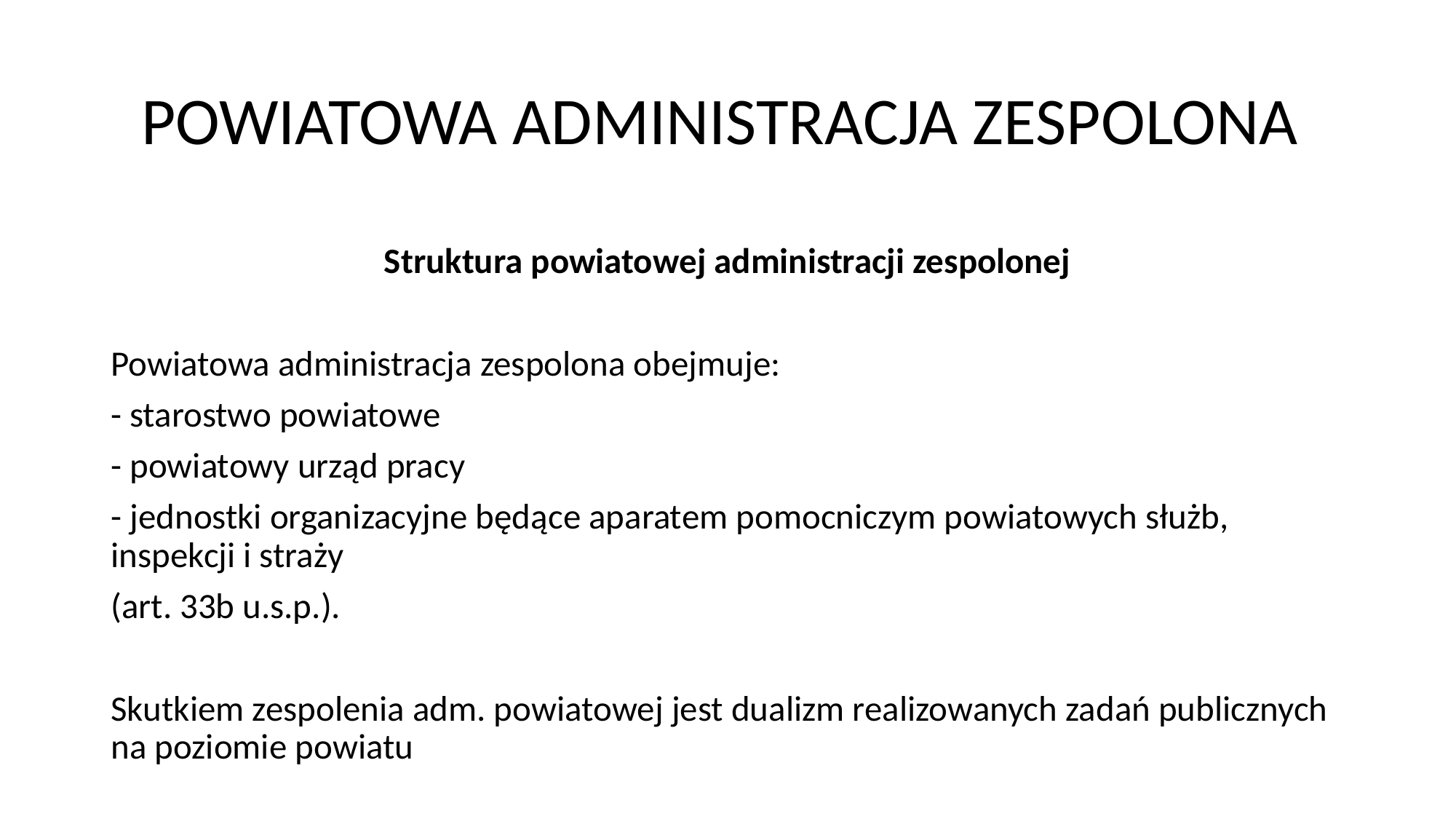

# POWIATOWA ADMINISTRACJA ZESPOLONA

Struktura powiatowej administracji zespolonej

Powiatowa administracja zespolona obejmuje:
- starostwo powiatowe
- powiatowy urząd pracy
- jednostki organizacyjne będące aparatem pomocniczym powiatowych służb, inspekcji i straży
(art. 33b u.s.p.).

Skutkiem zespolenia adm. powiatowej jest dualizm realizowanych zadań publicznych na poziomie powiatu